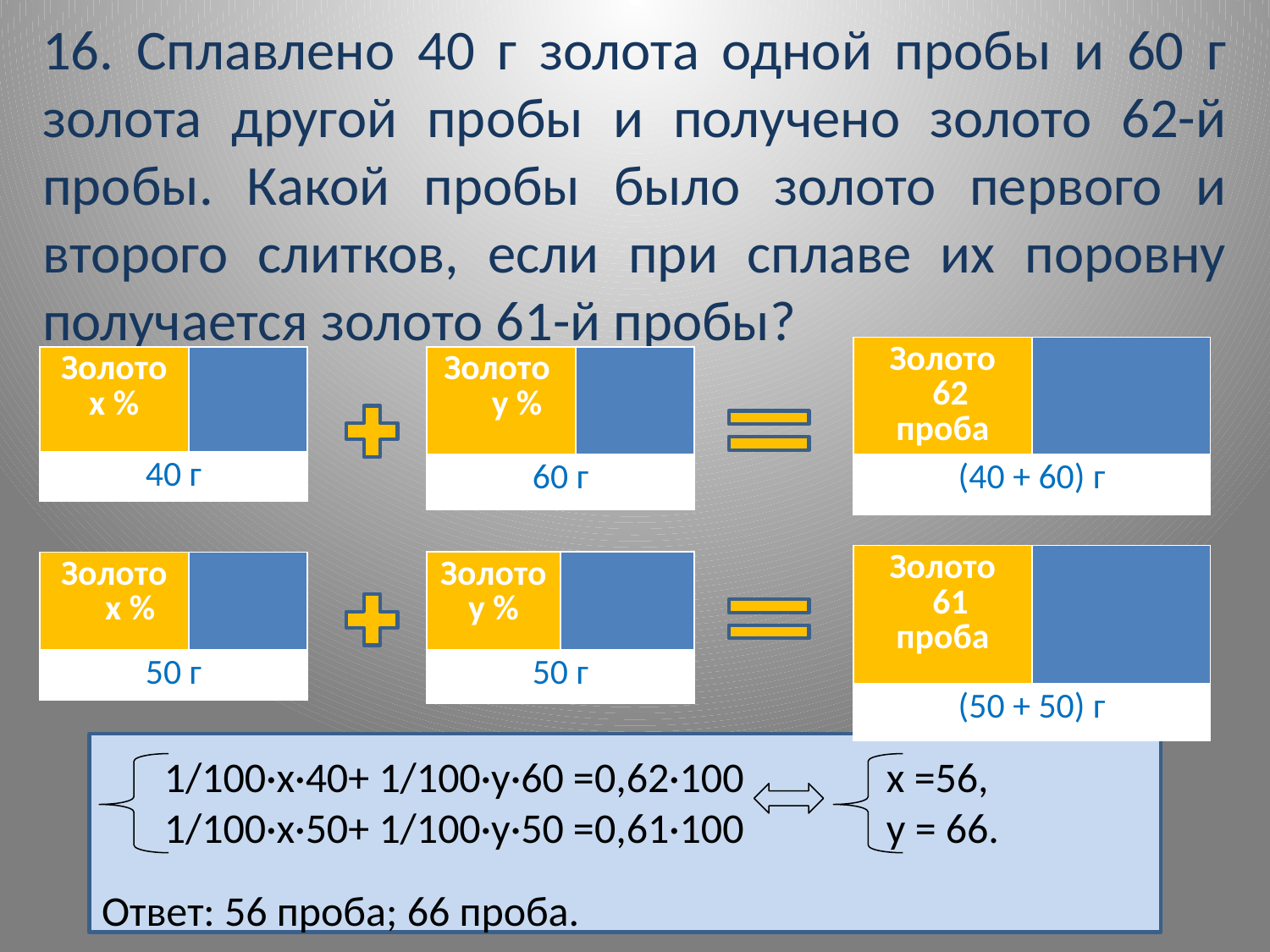

# 16. Сплавлено 40 г золота одной пробы и 60 г золота другой пробы и получено золото 62-й пробы. Какой пробы было золото первого и второго слитков, если при сплаве их поровну получается золото 61-й пробы?
| Золото 62 проба |  |
| --- | --- |
| (40 + 60) г |  |
| Золото х % |  |
| --- | --- |
| 40 г |  |
| Золото у % |  |
| --- | --- |
| 60 г |  |

| Золото 61 проба |  |
| --- | --- |
| (50 + 50) г |  |
| Золото у % |  |
| --- | --- |
| 50 г |  |
| Золото х % |  |
| --- | --- |
| 50 г |  |

Ответ: 56 проба; 66 проба.
1/100·х·40+ 1/100·у·60 =0,62·100
1/100·х·50+ 1/100·у·50 =0,61·100
х =56,
у = 66.